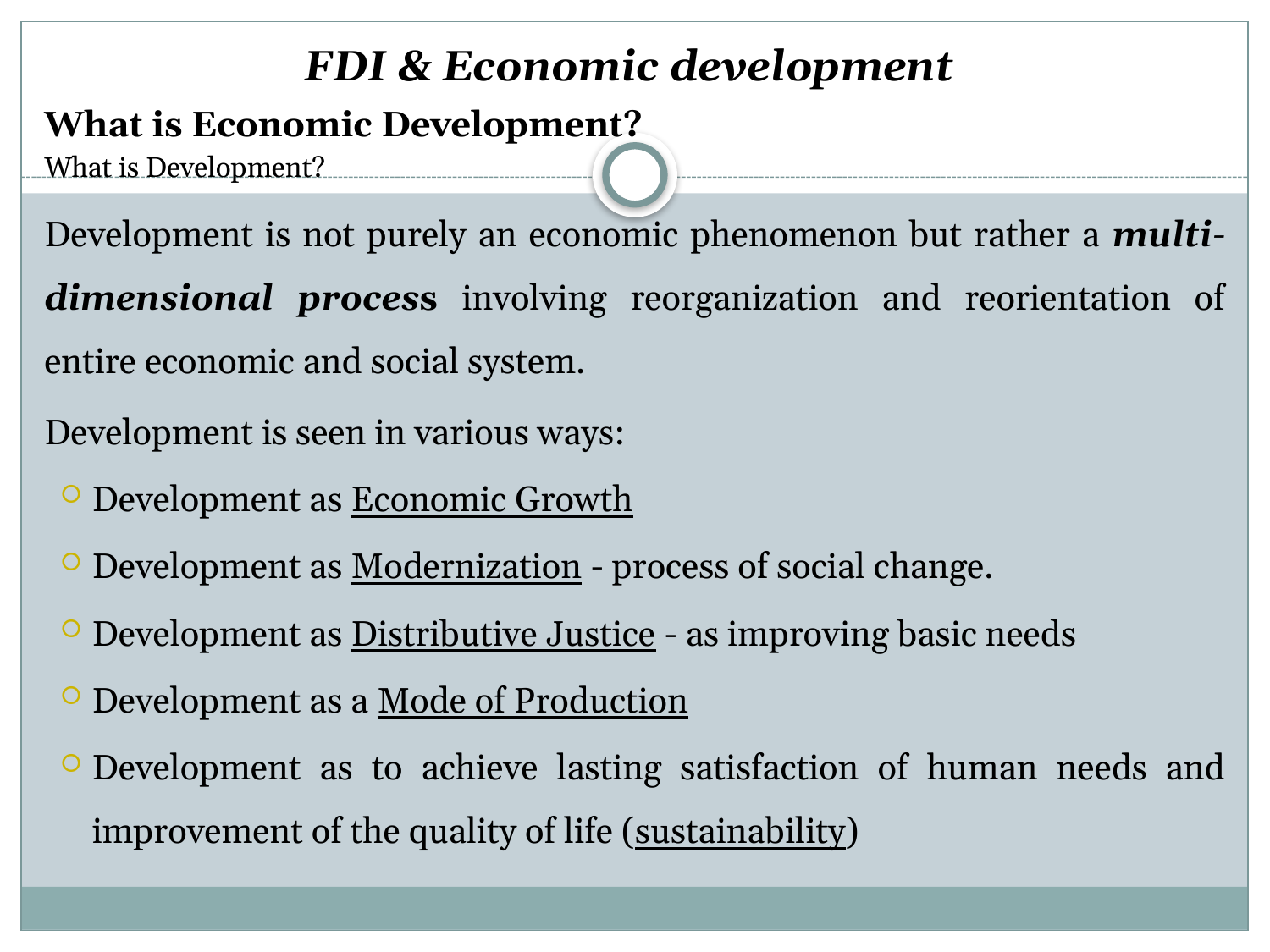

# FDI & Economic development
What is Economic Development?
What is Development?
Development is not purely an economic phenomenon but rather a multi-dimensional process involving reorganization and reorientation of entire economic and social system.
Development is seen in various ways:
Development as Economic Growth
Development as Modernization - process of social change.
Development as Distributive Justice - as improving basic needs
Development as a Mode of Production
Development as to achieve lasting satisfaction of human needs and improvement of the quality of life (sustainability)